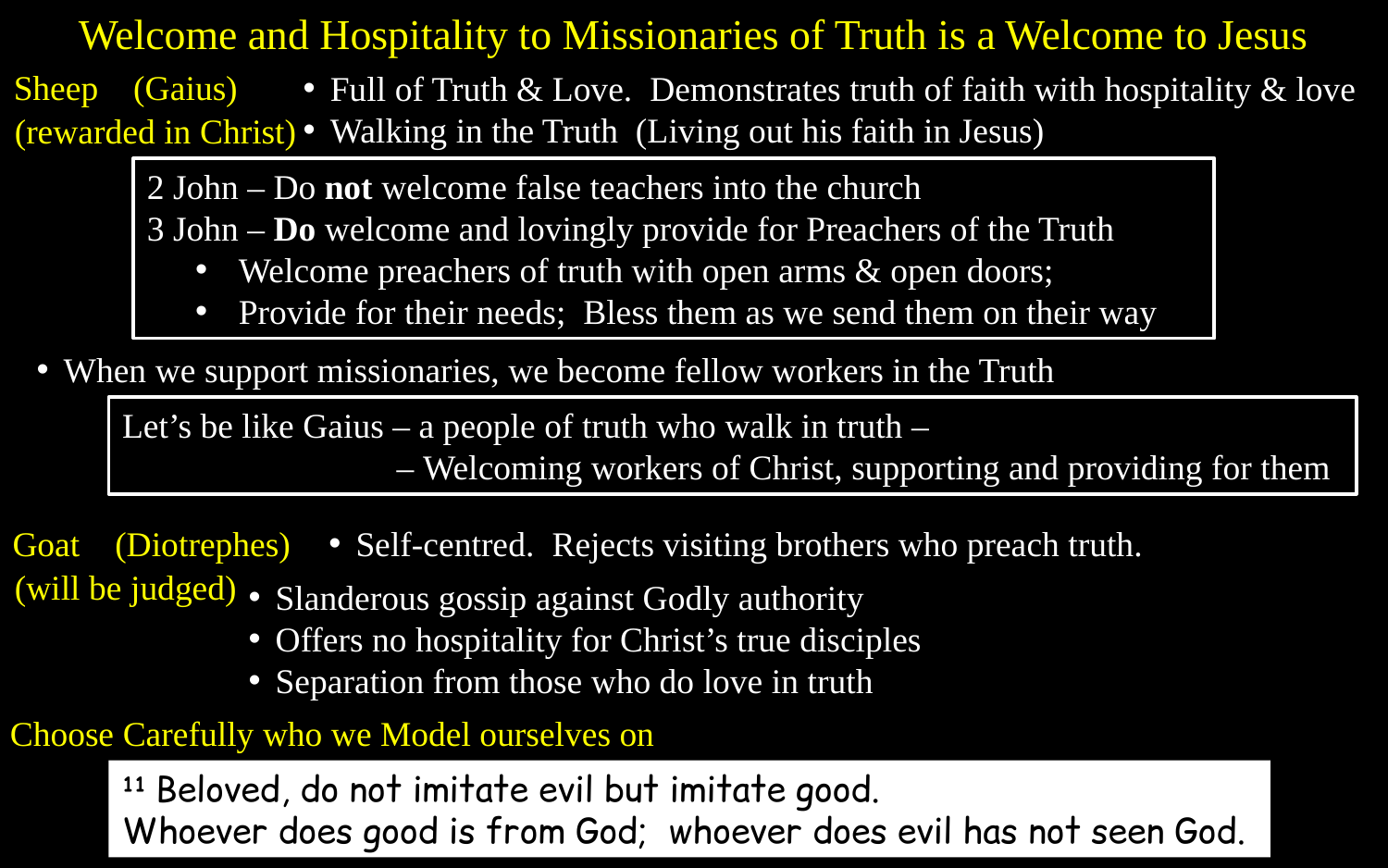

Welcome and Hospitality to Missionaries of Truth is a Welcome to Jesus
Sheep    (Gaius)
Full of Truth & Love.  Demonstrates truth of faith with hospitality & love
Walking in the Truth  (Living out his faith in Jesus)
(rewarded in Christ)
2 John – Do not welcome false teachers into the church
3 John – Do welcome and lovingly provide for Preachers of the Truth
Welcome preachers of truth with open arms & open doors;
Provide for their needs;  Bless them as we send them on their way
When we support missionaries, we become fellow workers in the Truth
Let’s be like Gaius – a people of truth who walk in truth –
  – Welcoming workers of Christ, supporting and providing for them
Goat    (Diotrephes)
Self-centred.  Rejects visiting brothers who preach truth.
(will be judged)
Slanderous gossip against Godly authority
Offers no hospitality for Christ’s true disciples
Separation from those who do love in truth
Choose Carefully who we Model ourselves on
11 Beloved, do not imitate evil but imitate good.
Whoever does good is from God;  whoever does evil has not seen God.